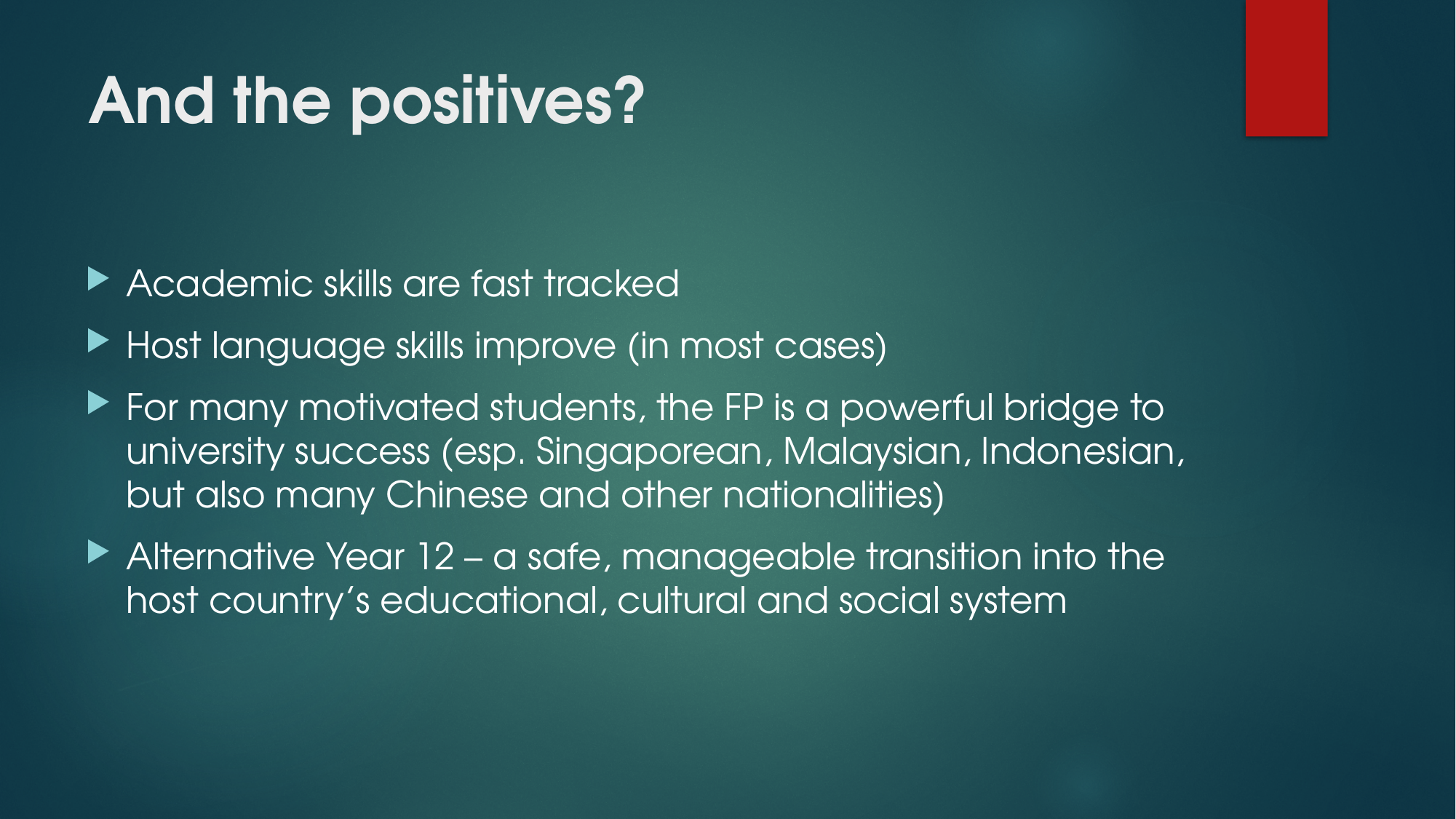

# And the positives?
Academic skills are fast tracked
Host language skills improve (in most cases)
For many motivated students, the FP is a powerful bridge to university success (esp. Singaporean, Malaysian, Indonesian, but also many Chinese and other nationalities)
Alternative Year 12 – a safe, manageable transition into the host country’s educational, cultural and social system